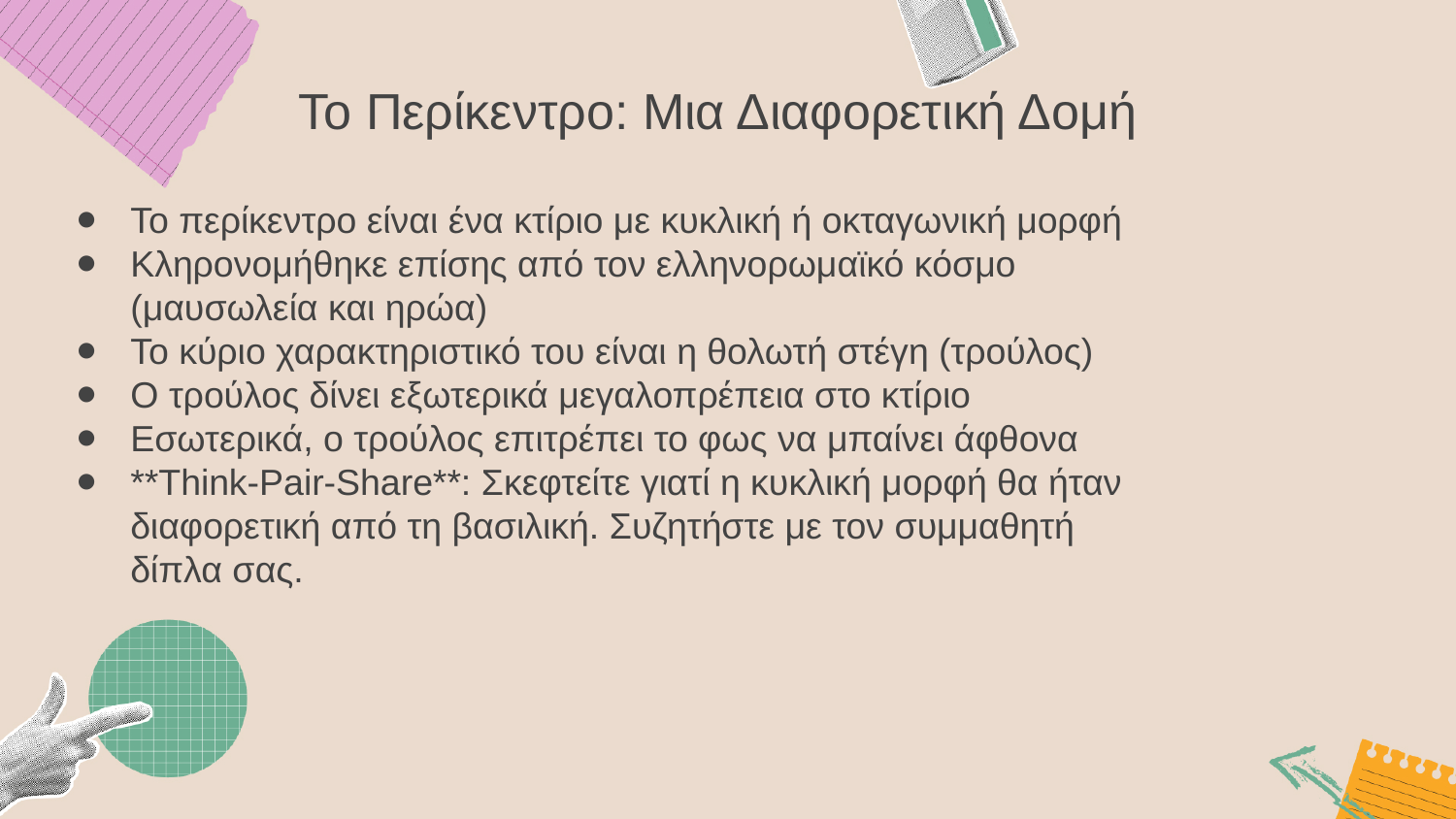

Το Περίκεντρο: Μια Διαφορετική Δομή
Το περίκεντρο είναι ένα κτίριο με κυκλική ή οκταγωνική μορφή
Κληρονομήθηκε επίσης από τον ελληνορωμαϊκό κόσμο (μαυσωλεία και ηρώα)
Το κύριο χαρακτηριστικό του είναι η θολωτή στέγη (τρούλος)
Ο τρούλος δίνει εξωτερικά μεγαλοπρέπεια στο κτίριο
Εσωτερικά, ο τρούλος επιτρέπει το φως να μπαίνει άφθονα
**Think-Pair-Share**: Σκεφτείτε γιατί η κυκλική μορφή θα ήταν διαφορετική από τη βασιλική. Συζητήστε με τον συμμαθητή δίπλα σας.